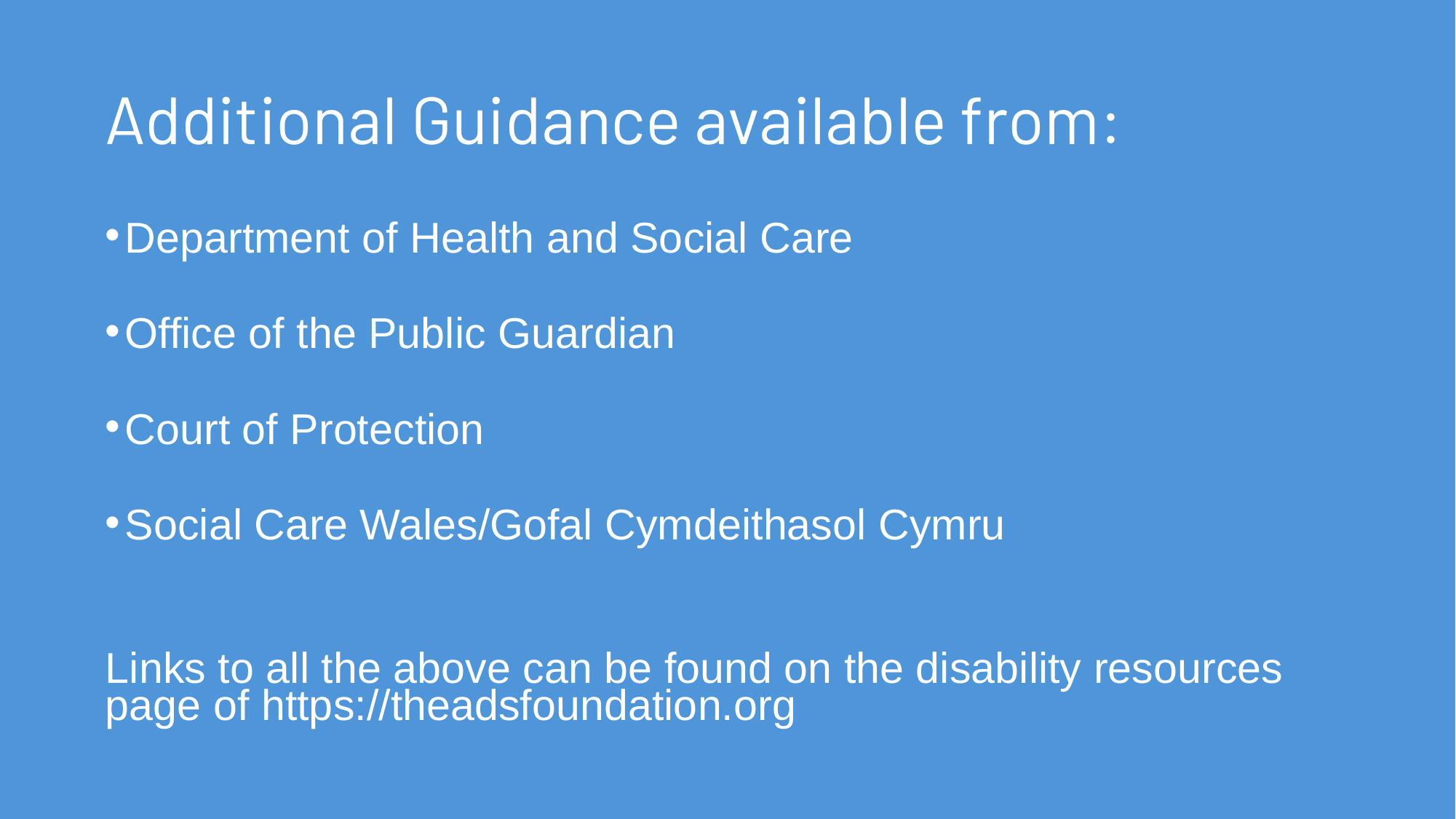

# Additional Guidance available from:
Department of Health and Social Care

Office of the Public Guardian

Court of Protection

Social Care Wales/Gofal Cymdeithasol Cymru

Links to all the above can be found on the disability resources page of https://theadsfoundation.org